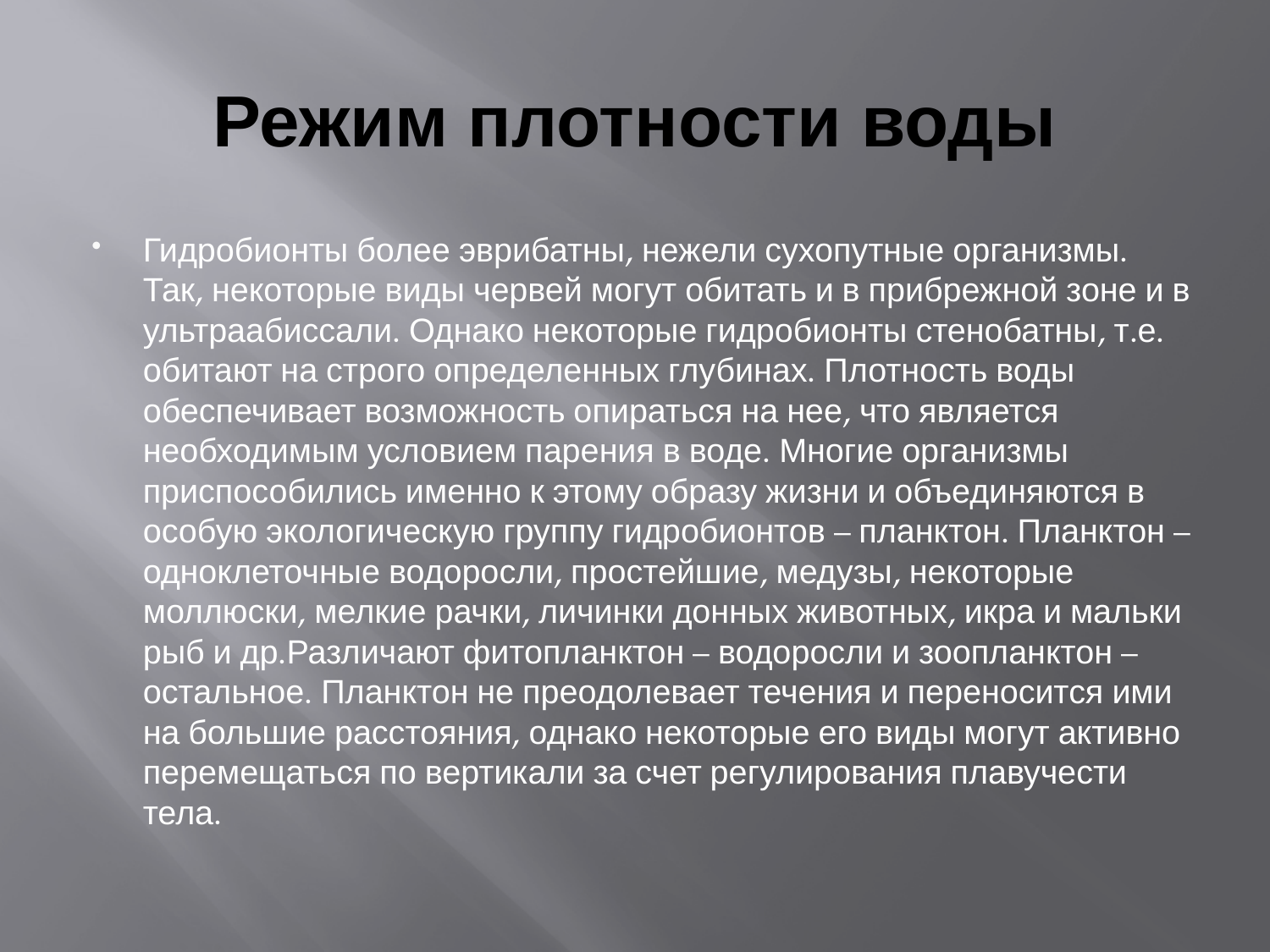

# Режим плотности воды
Гидробионты более эврибатны, нежели сухопутные организмы. Так, некоторые виды червей могут обитать и в прибрежной зоне и в ультраабиссали. Однако некоторые гидробионты стенобатны, т.е. обитают на строго определенных глубинах. Плотность воды обеспечивает возможность опираться на нее, что является необходимым условием парения в воде. Многие организмы приспособились именно к этому образу жизни и объединяются в особую экологическую группу гидробионтов – планктон. Планктон – одноклеточные водоросли, простейшие, медузы, некоторые моллюски, мелкие рачки, личинки донных животных, икра и мальки рыб и др.Различают фитопланктон – водоросли и зоопланктон – остальное. Планктон не преодолевает течения и переносится ими на большие расстояния, однако некоторые его виды могут активно перемещаться по вертикали за счет регулирования плавучести тела.